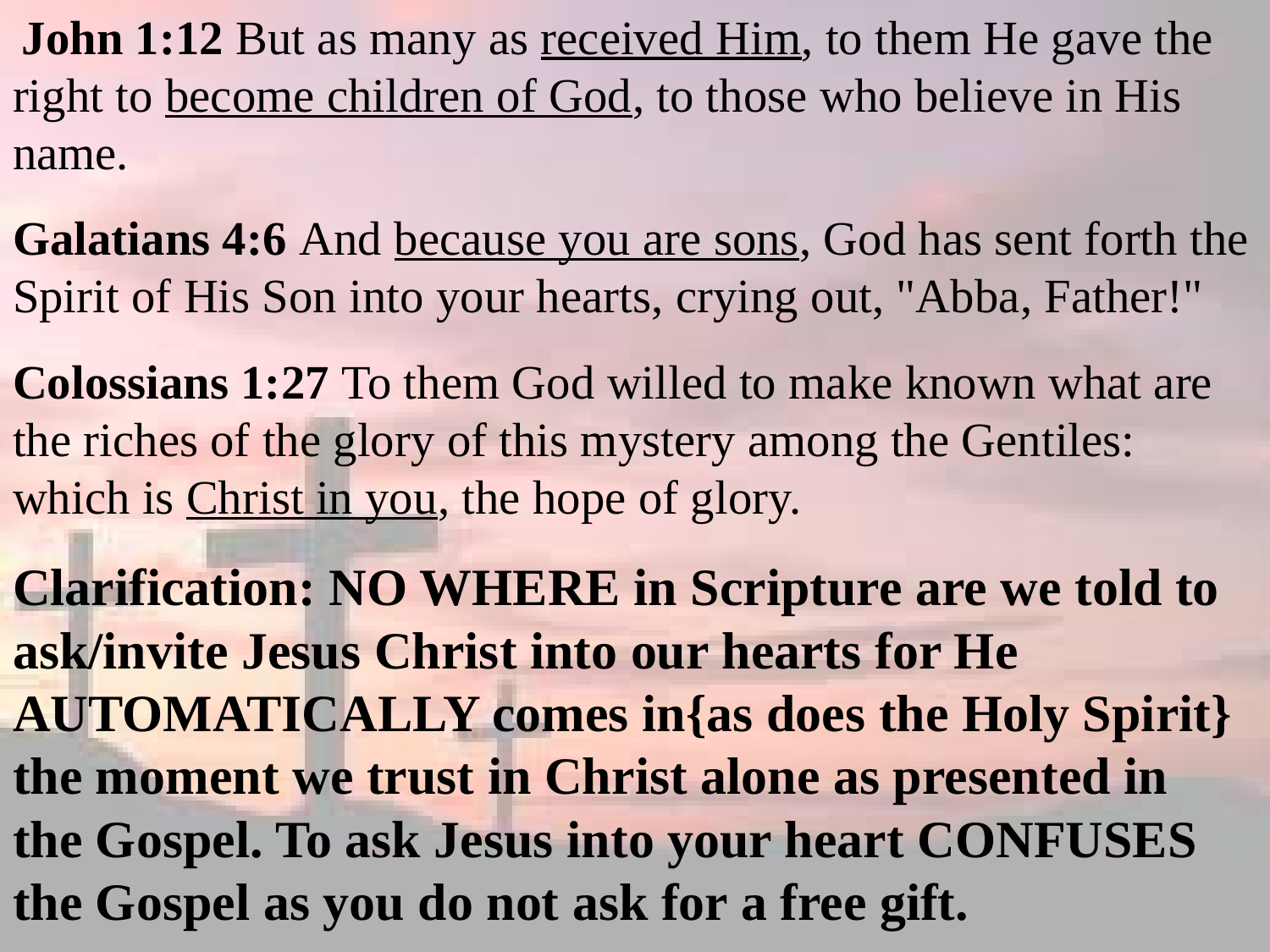

John 1:12 But as many as received Him, to them He gave the right to become children of God, to those who believe in His name.

Galatians 4:6 And because you are sons, God has sent forth the Spirit of His Son into your hearts, crying out, "Abba, Father!"

Colossians 1:27 To them God willed to make known what are the riches of the glory of this mystery among the Gentiles: which is Christ in you, the hope of glory.

Clarification: NO WHERE in Scripture are we told to ask/invite Jesus Christ into our hearts for He AUTOMATICALLY comes in{as does the Holy Spirit}  the moment we trust in Christ alone as presented in the Gospel. To ask Jesus into your heart CONFUSES the Gospel as you do not ask for a free gift.